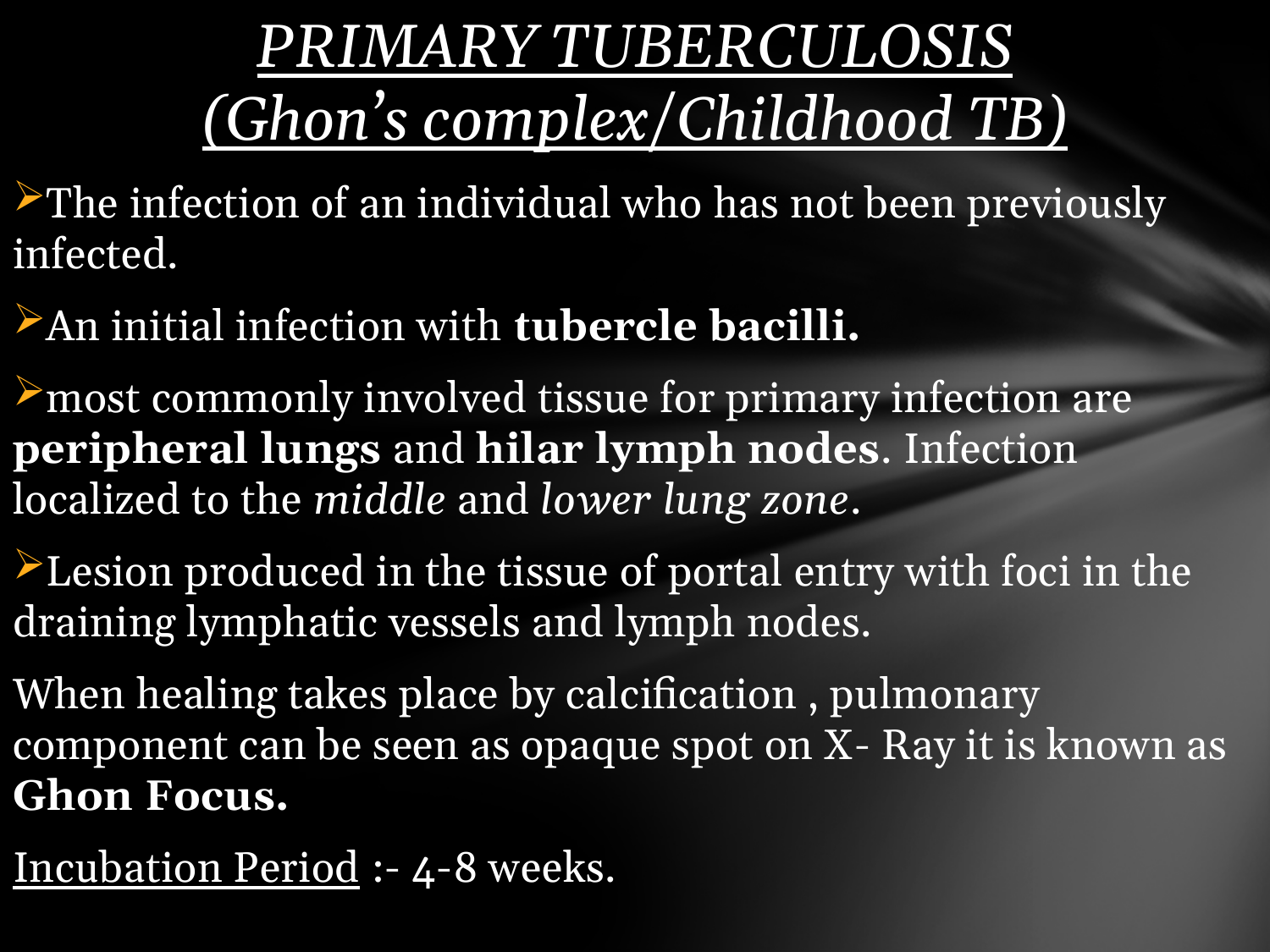

# PRIMARY TUBERCULOSIS (Ghon’s complex/Childhood TB)
The infection of an individual who has not been previously infected.
An initial infection with tubercle bacilli.
most commonly involved tissue for primary infection are peripheral lungs and hilar lymph nodes. Infection localized to the middle and lower lung zone.
Lesion produced in the tissue of portal entry with foci in the draining lymphatic vessels and lymph nodes.
When healing takes place by calcification , pulmonary component can be seen as opaque spot on X- Ray it is known as Ghon Focus.
Incubation Period :- 4-8 weeks.